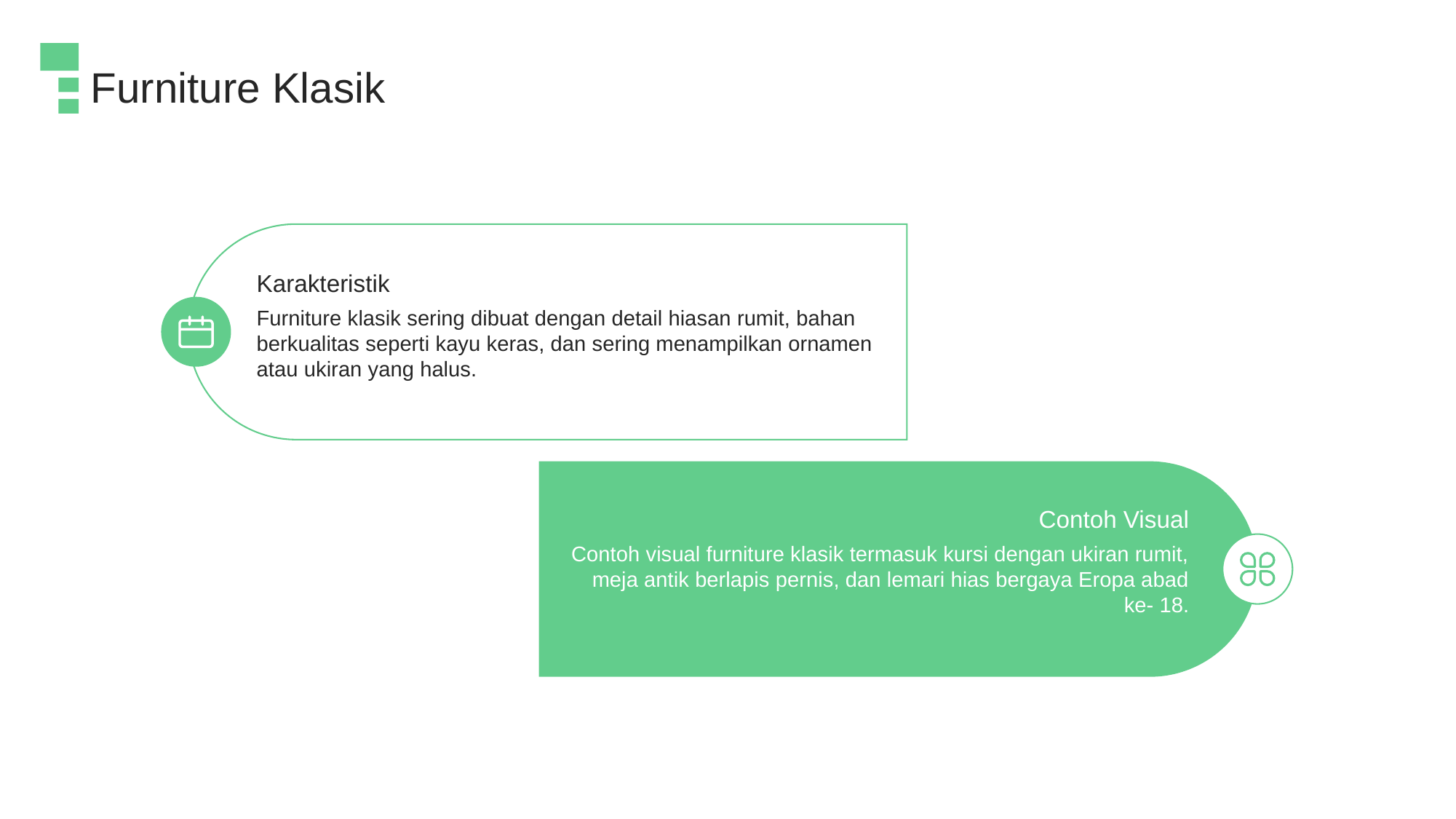

Furniture Klasik

Karakteristik

Furniture klasik sering dibuat dengan detail hiasan rumit, bahan berkualitas seperti kayu keras, dan sering menampilkan ornamen atau ukiran yang halus.

Contoh Visual

Contoh visual furniture klasik termasuk kursi dengan ukiran rumit, meja antik berlapis pernis, dan lemari hias bergaya Eropa abad ke- 18.